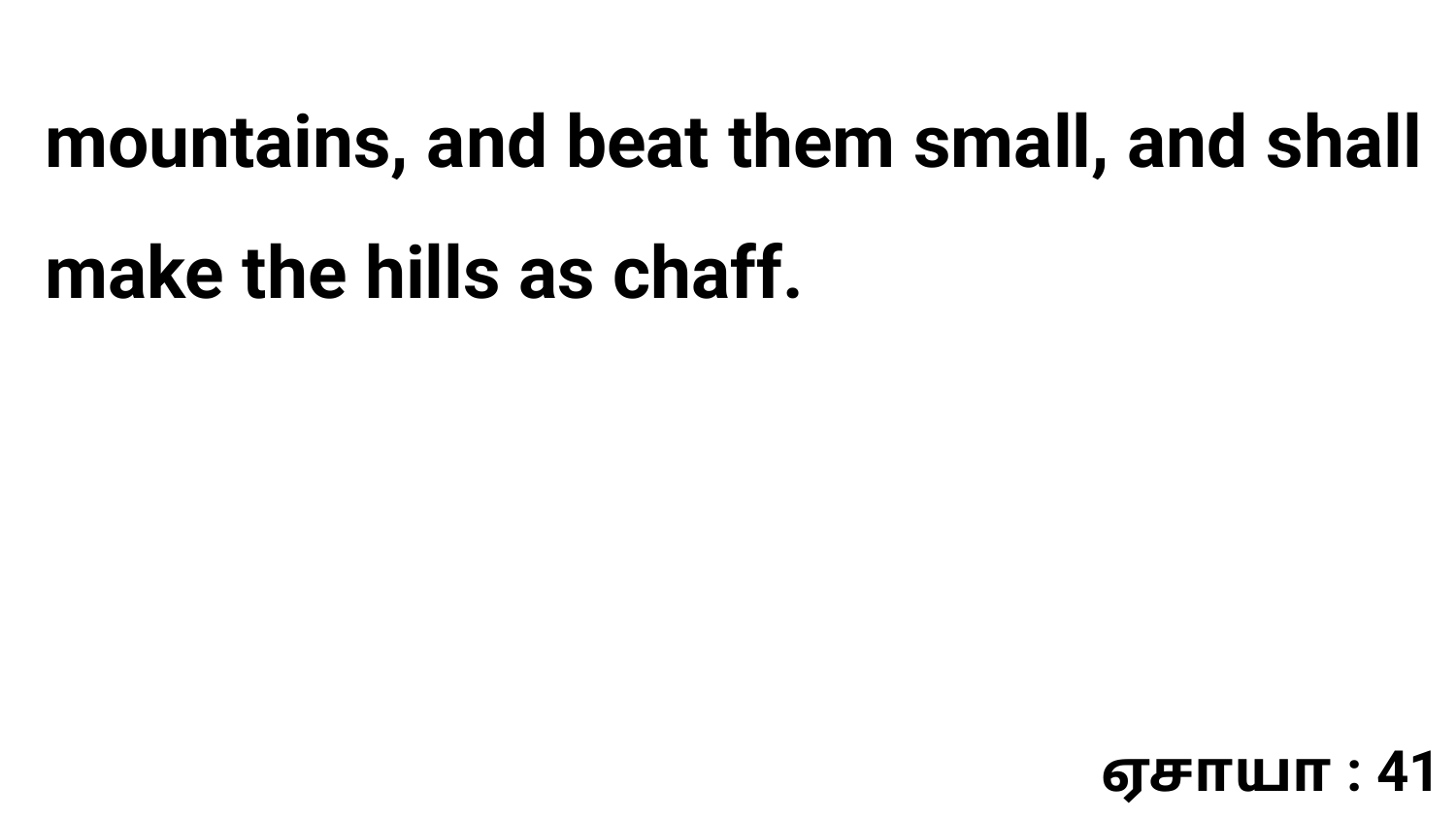

mountains, and beat them small, and shall make the hills as chaff.
ஏசாயா : 41